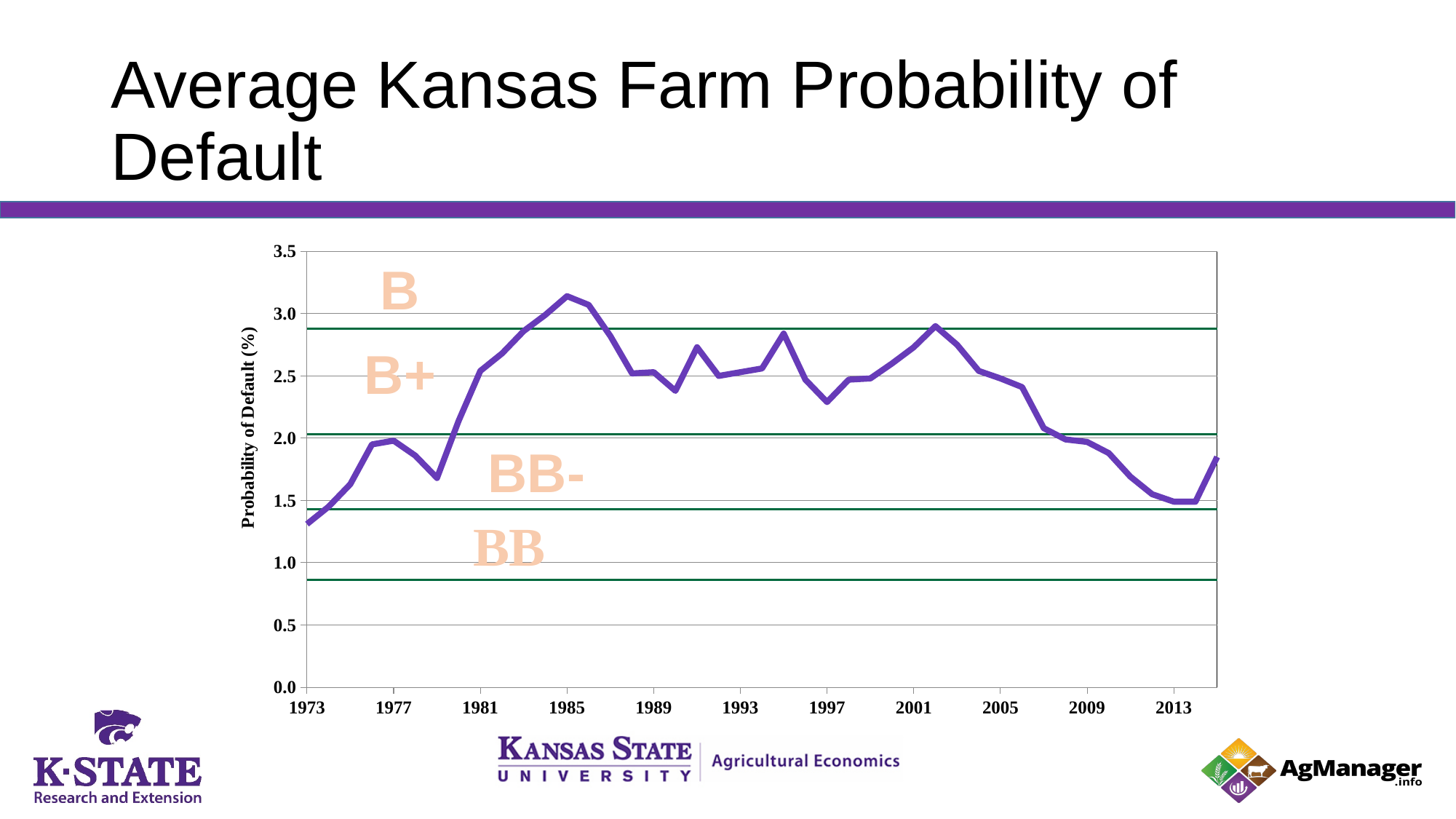

# Average Kansas Farm Probability of Default

### Chart

| Category | Y-Values | Column1 | Column2 | Column3 | Column4 |
|---|---|---|---|---|---|
BB-